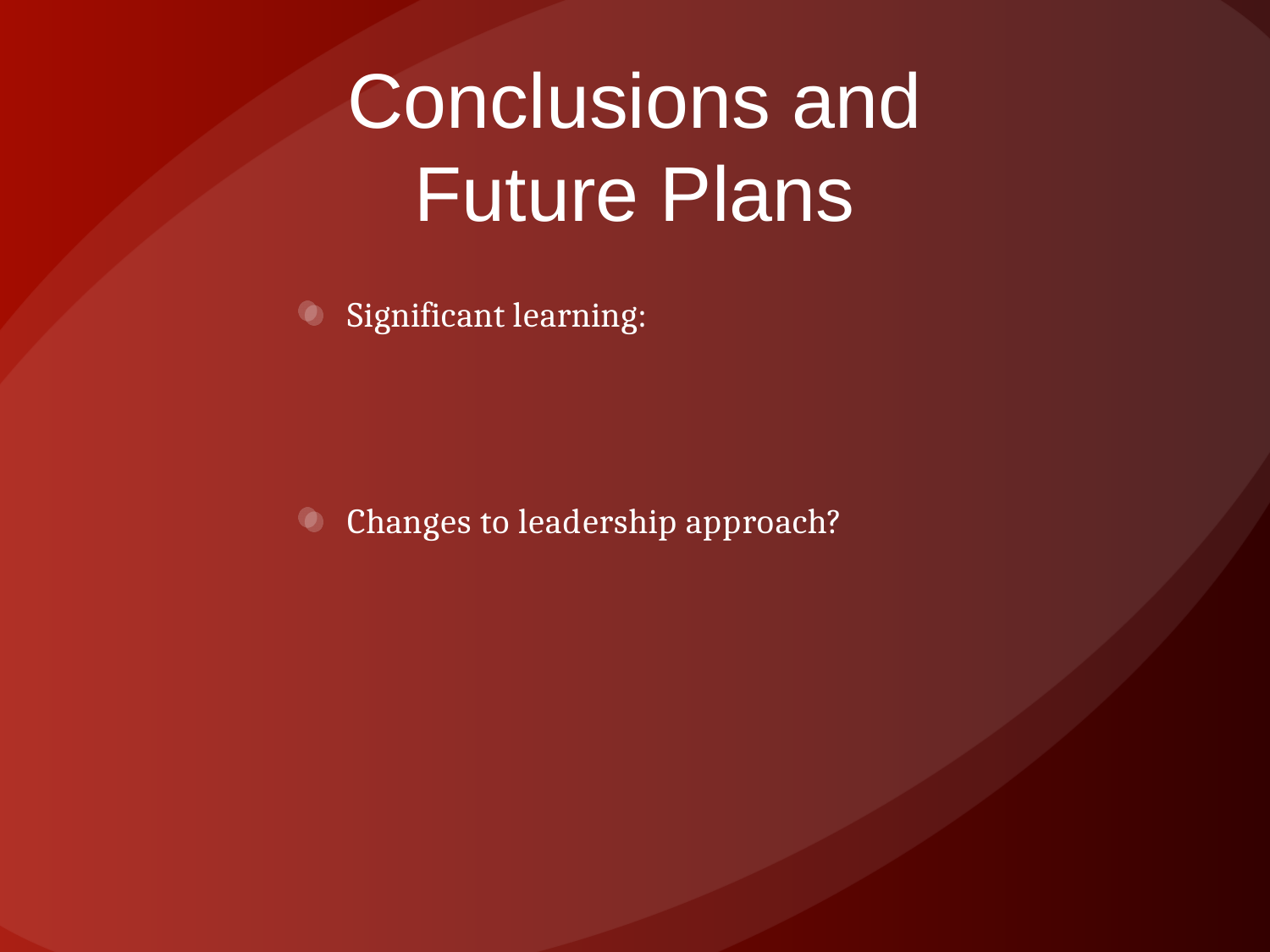

# Conclusions and Future Plans
Significant learning:

Changes to leadership approach?